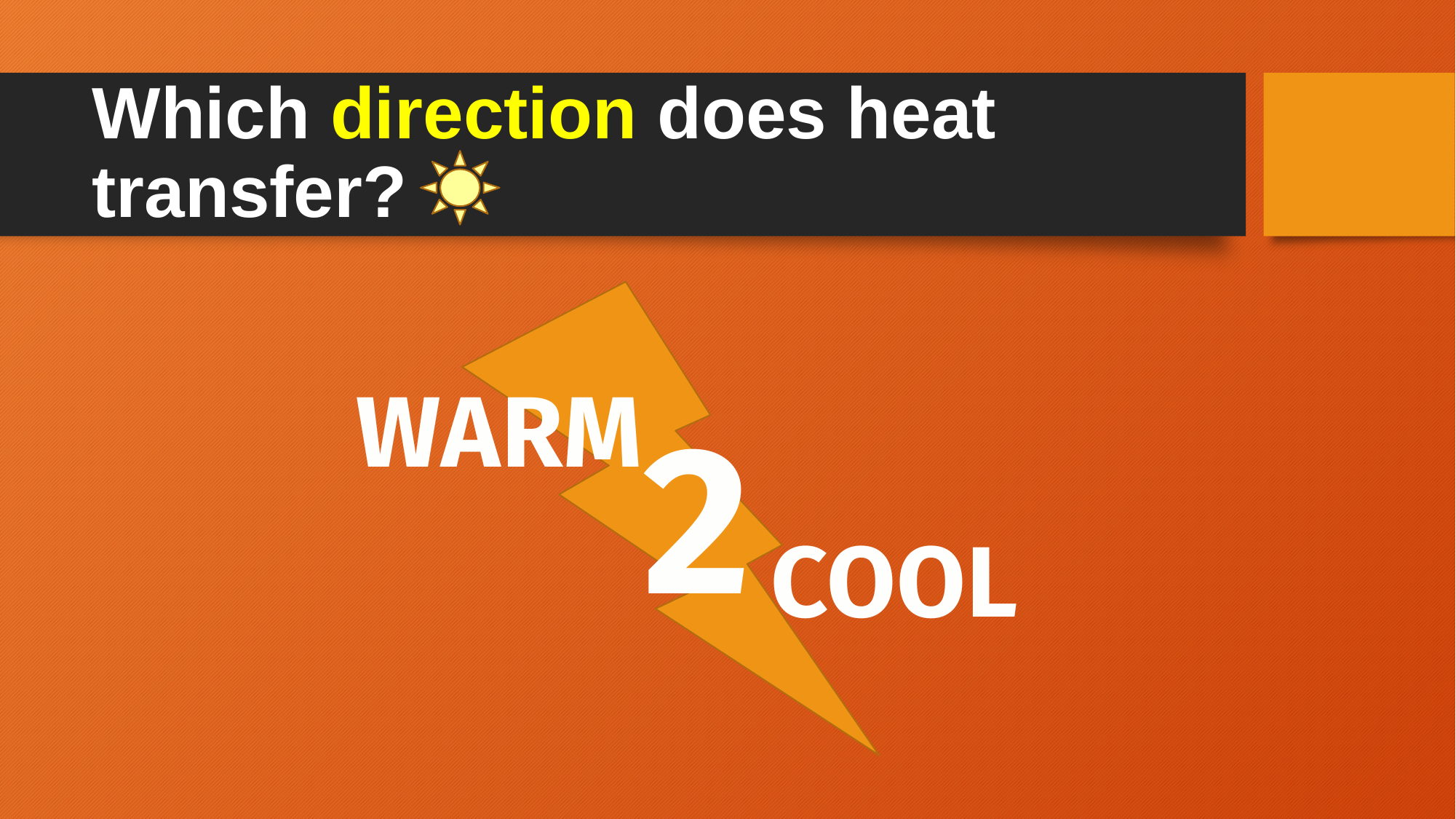

# Which direction does heat transfer?

WARM
2
COOL